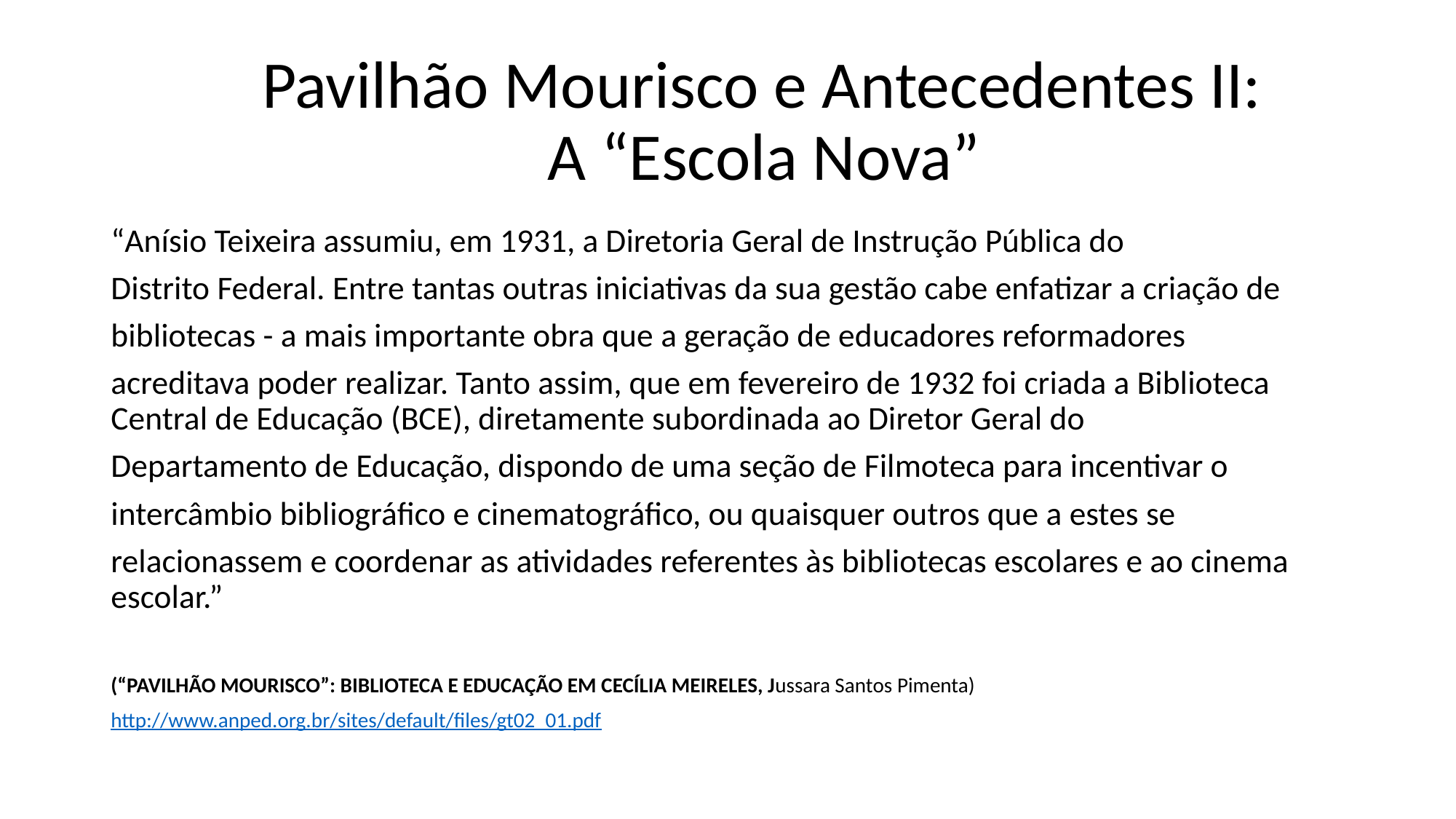

# Pavilhão Mourisco e Antecedentes II: A “Escola Nova”
“Anísio Teixeira assumiu, em 1931, a Diretoria Geral de Instrução Pública do
Distrito Federal. Entre tantas outras iniciativas da sua gestão cabe enfatizar a criação de
bibliotecas - a mais importante obra que a geração de educadores reformadores
acreditava poder realizar. Tanto assim, que em fevereiro de 1932 foi criada a Biblioteca Central de Educação (BCE), diretamente subordinada ao Diretor Geral do
Departamento de Educação, dispondo de uma seção de Filmoteca para incentivar o
intercâmbio bibliográfico e cinematográfico, ou quaisquer outros que a estes se
relacionassem e coordenar as atividades referentes às bibliotecas escolares e ao cinema escolar.”

(“PAVILHÃO MOURISCO”: BIBLIOTECA E EDUCAÇÃO EM CECÍLIA MEIRELES, Jussara Santos Pimenta)
http://www.anped.org.br/sites/default/files/gt02_01.pdf